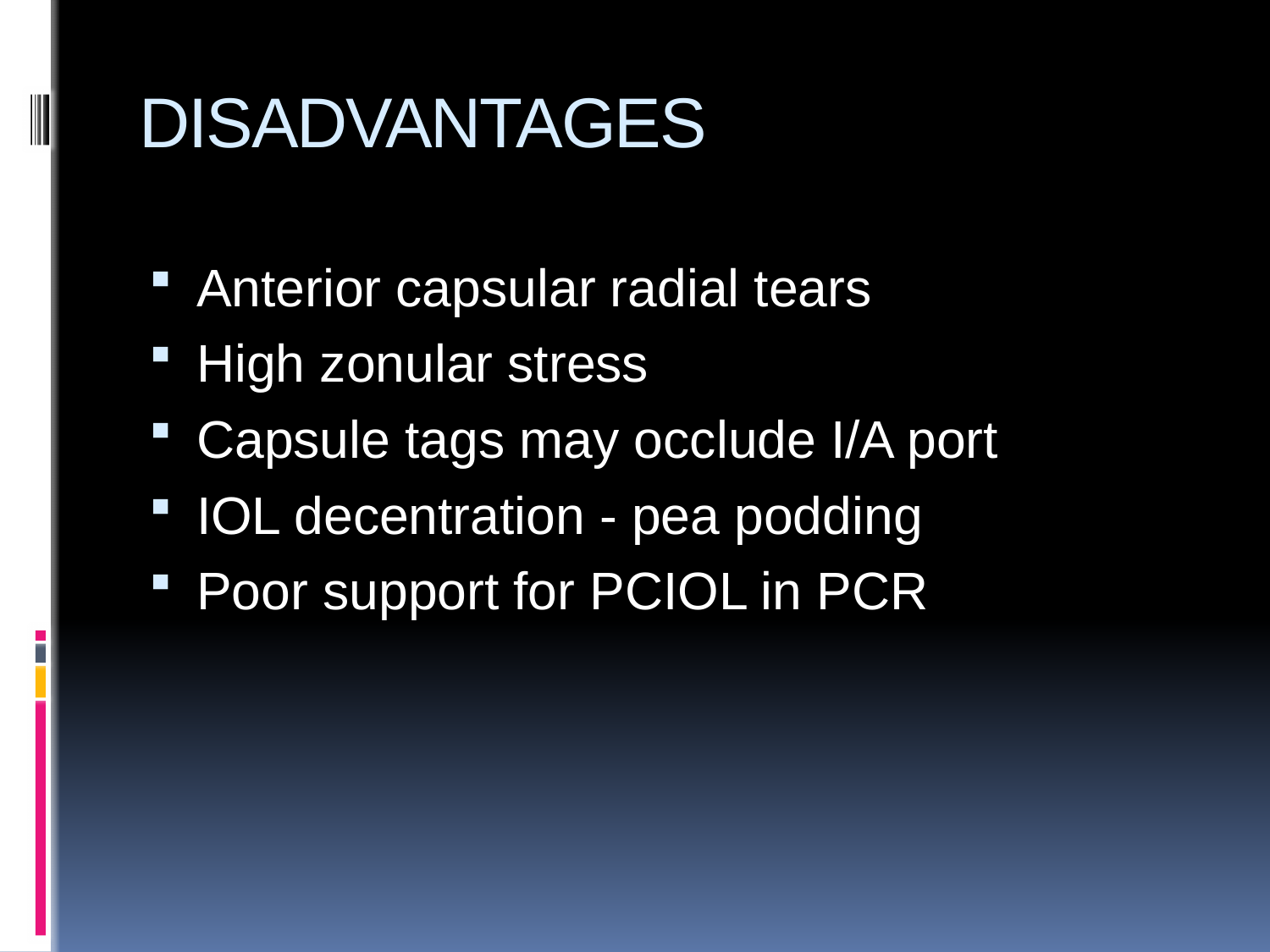

# DISADVANTAGES
Anterior capsular radial tears
High zonular stress
Capsule tags may occlude I/A port
IOL decentration - pea podding
Poor support for PCIOL in PCR